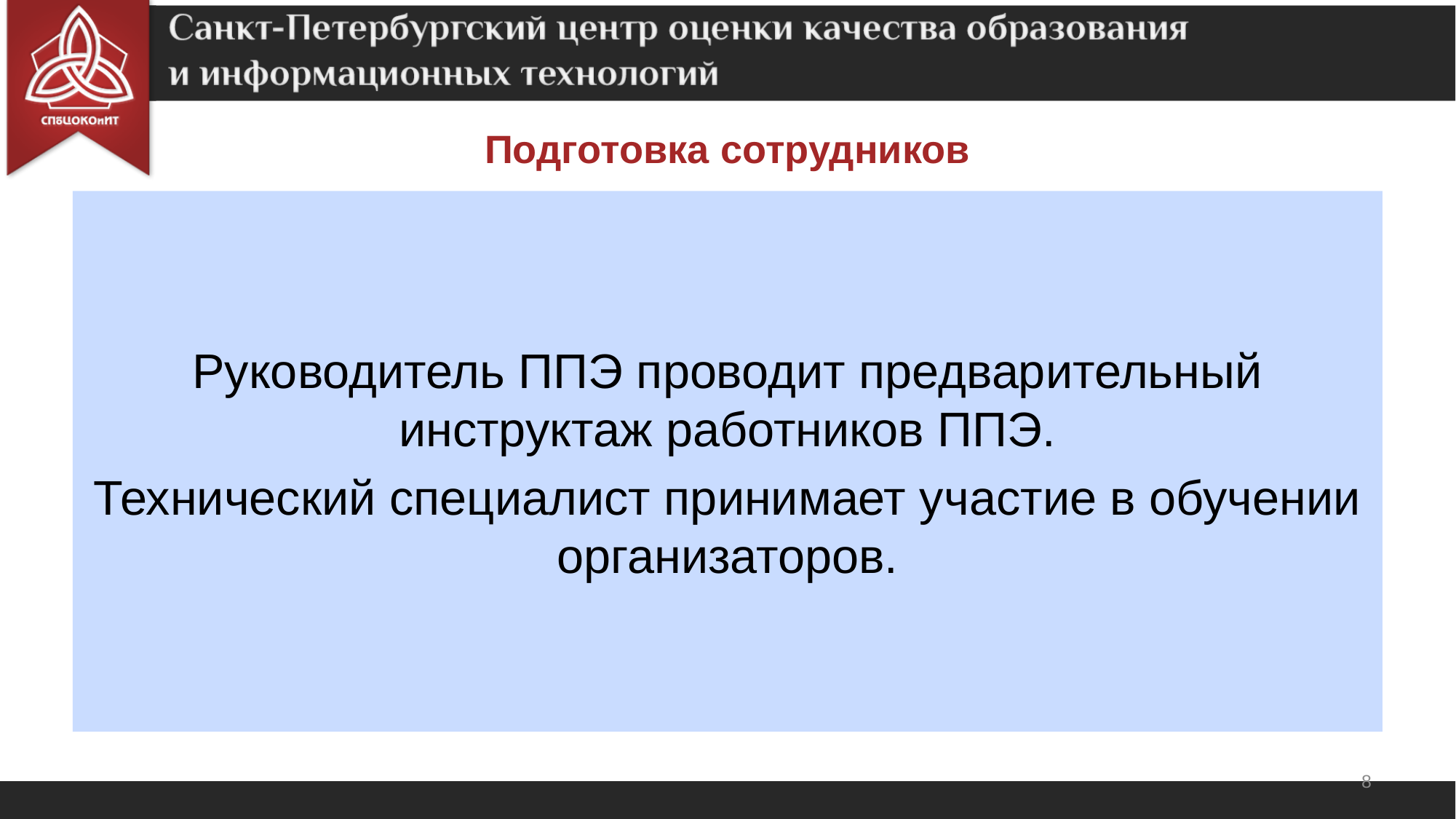

# Подготовка сотрудников
Руководитель ППЭ проводит предварительный инструктаж работников ППЭ.
Технический специалист принимает участие в обучении организаторов.
8